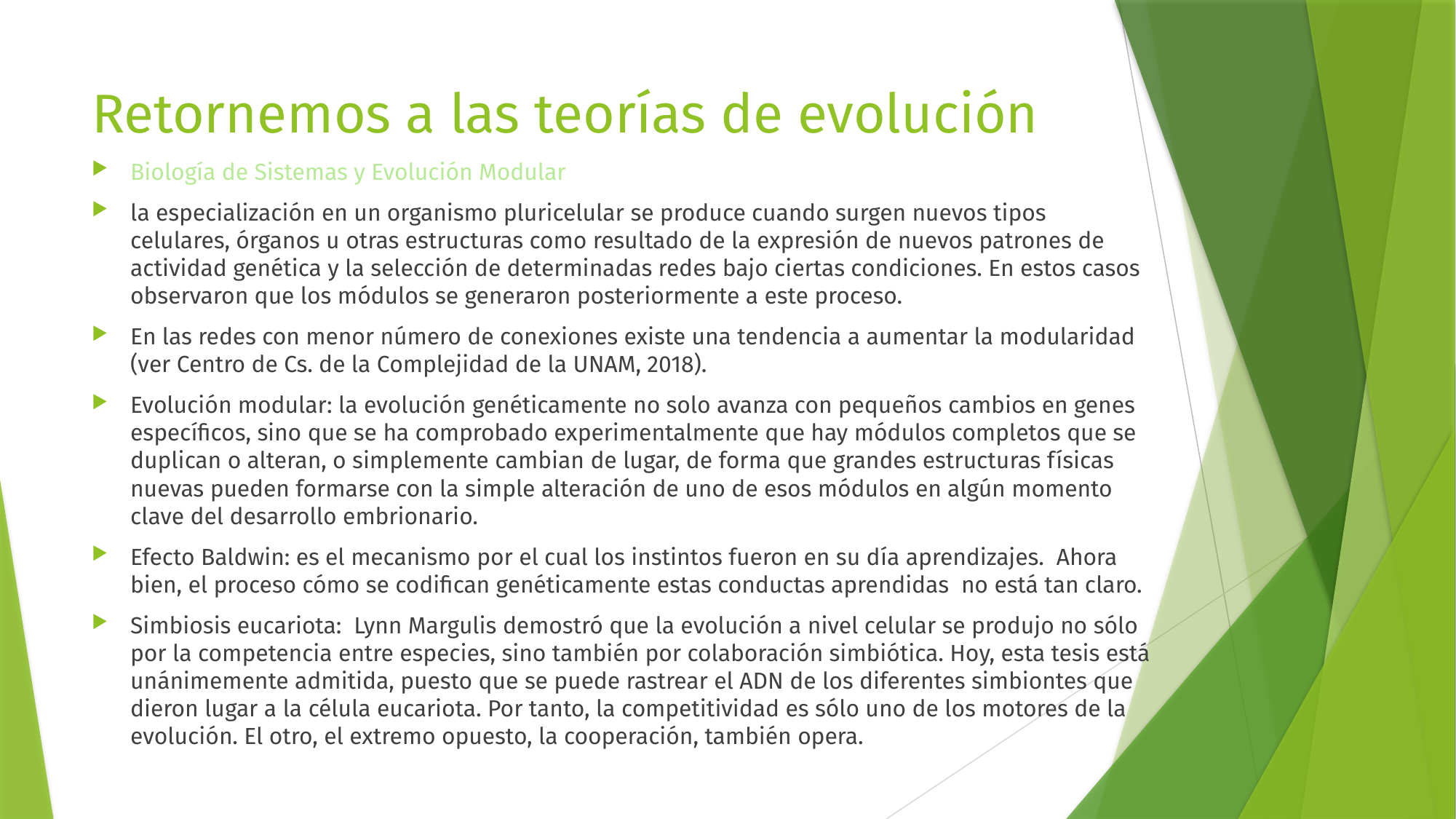

# Retornemos a las teorías de evolución
Biología de Sistemas y Evolución Modular
la especialización en un organismo pluricelular se produce cuando surgen nuevos tipos celulares, órganos u otras estructuras como resultado de la expresión de nuevos patrones de actividad genética y la selección de determinadas redes bajo ciertas condiciones. En estos casos observaron que los módulos se generaron posteriormente a este proceso.
En las redes con menor número de conexiones existe una tendencia a aumentar la modularidad (ver Centro de Cs. de la Complejidad de la UNAM, 2018).
Evolución modular: la evolución genéticamente no solo avanza con pequeños cambios en genes específicos, sino que se ha comprobado experimentalmente que hay módulos completos que se duplican o alteran, o simplemente cambian de lugar, de forma que grandes estructuras físicas nuevas pueden formarse con la simple alteración de uno de esos módulos en algún momento clave del desarrollo embrionario.
Efecto Baldwin: es el mecanismo por el cual los instintos fueron en su día aprendizajes.  Ahora bien, el proceso cómo se codifican genéticamente estas conductas aprendidas  no está tan claro.
Simbiosis eucariota:  Lynn Margulis demostró que la evolución a nivel celular se produjo no sólo por la competencia entre especies, sino también por colaboración simbiótica. Hoy, esta tesis está unánimemente admitida, puesto que se puede rastrear el ADN de los diferentes simbiontes que dieron lugar a la célula eucariota. Por tanto, la competitividad es sólo uno de los motores de la evolución. El otro, el extremo opuesto, la cooperación, también opera.